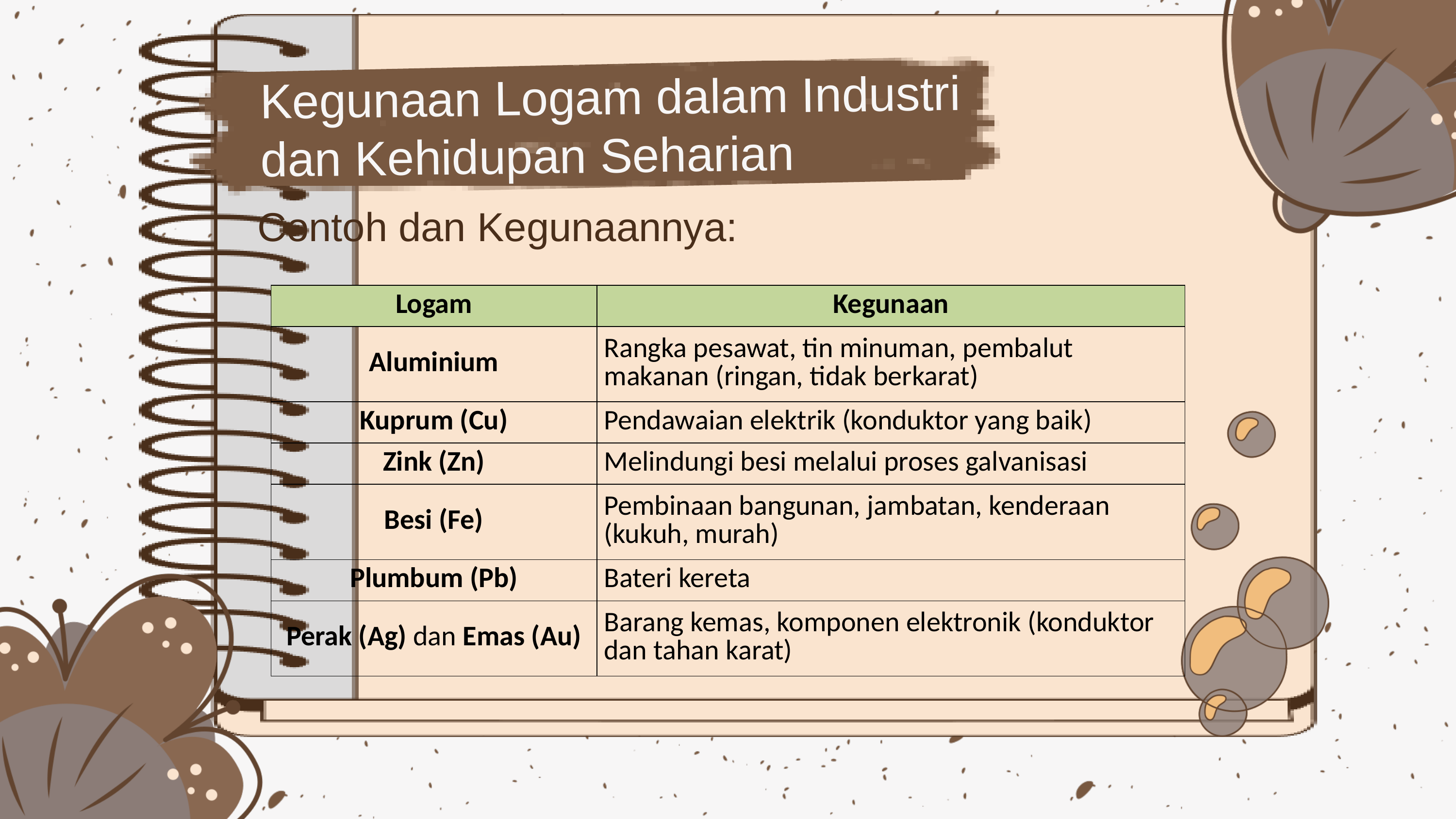

Kegunaan Logam dalam Industri dan Kehidupan Seharian
Contoh dan Kegunaannya:
| Logam | Kegunaan |
| --- | --- |
| Aluminium | Rangka pesawat, tin minuman, pembalut makanan (ringan, tidak berkarat) |
| Kuprum (Cu) | Pendawaian elektrik (konduktor yang baik) |
| Zink (Zn) | Melindungi besi melalui proses galvanisasi |
| Besi (Fe) | Pembinaan bangunan, jambatan, kenderaan (kukuh, murah) |
| Plumbum (Pb) | Bateri kereta |
| Perak (Ag) dan Emas (Au) | Barang kemas, komponen elektronik (konduktor dan tahan karat) |